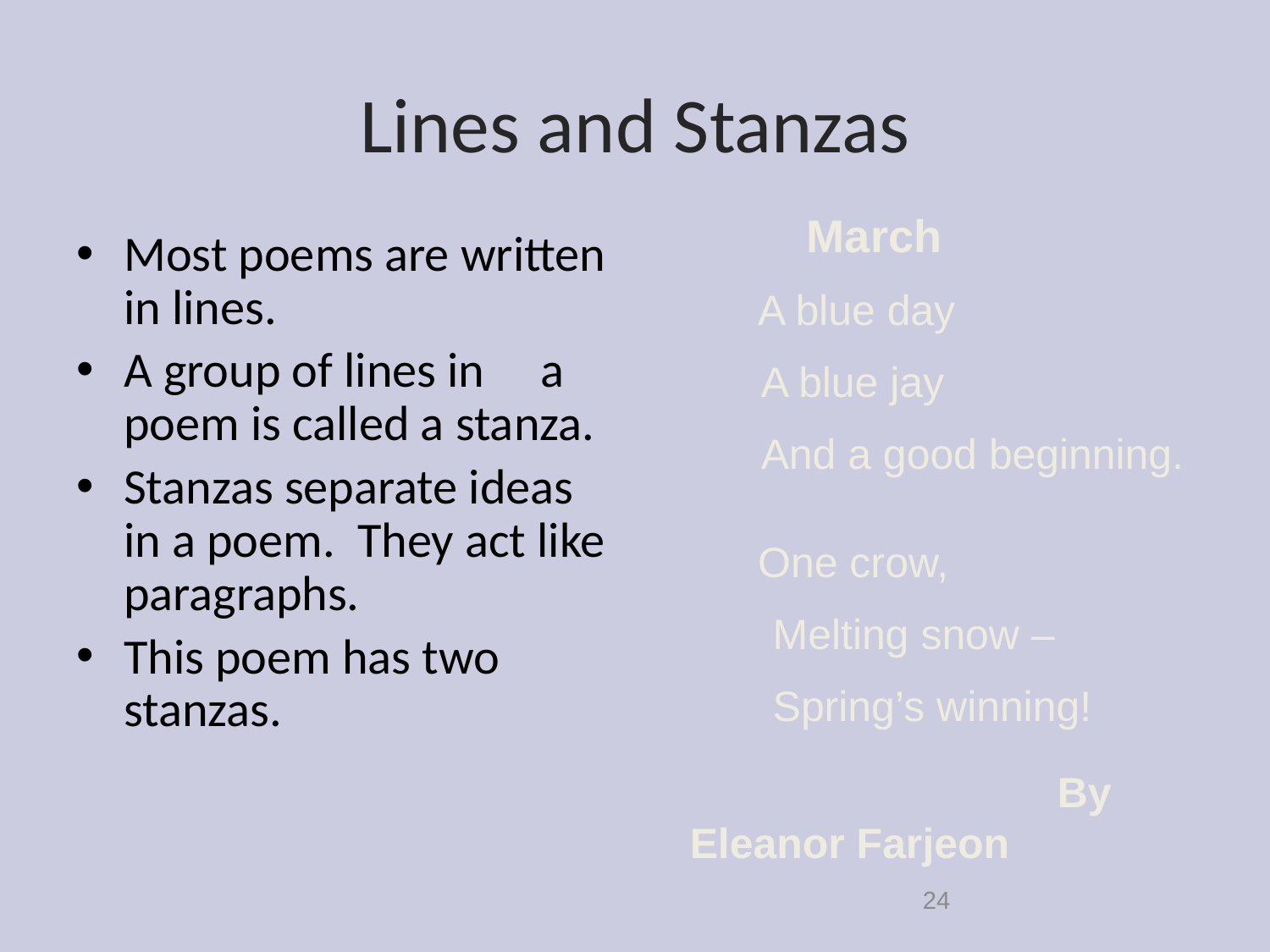

# Lines and Stanzas
            March
       A blue day
      A blue jay
      And a good beginning.

       One crow,
       Melting snow –
       Spring’s winning!

                               By Eleanor Farjeon
Most poems are written in lines.
A group of lines in     a poem is called a stanza.
Stanzas separate ideas in a poem.  They act like paragraphs.
This poem has two stanzas.

24